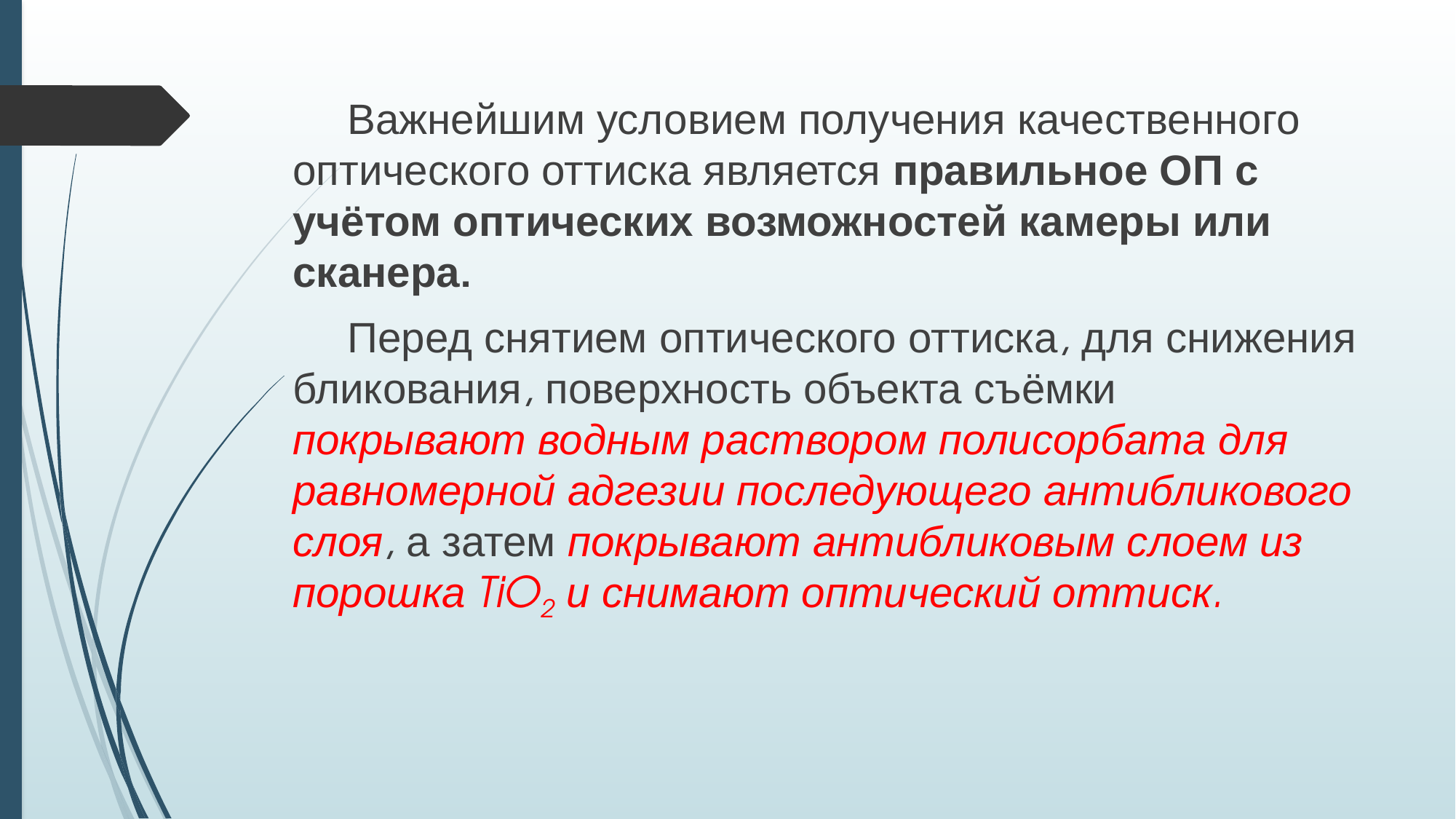

Важнейшим условием получения качественного оптического оттиска является правильное ОП с учётом оптических возможностей камеры или сканера.
Перед снятием оптического оттиска, для снижения бликования, поверхность объекта съёмки покрывают водным раствором полисорбата для равномерной адгезии последующего антибликового слоя, а затем покрывают антибликовым слоем из порошка TiO2 и снимают оптический оттиск.